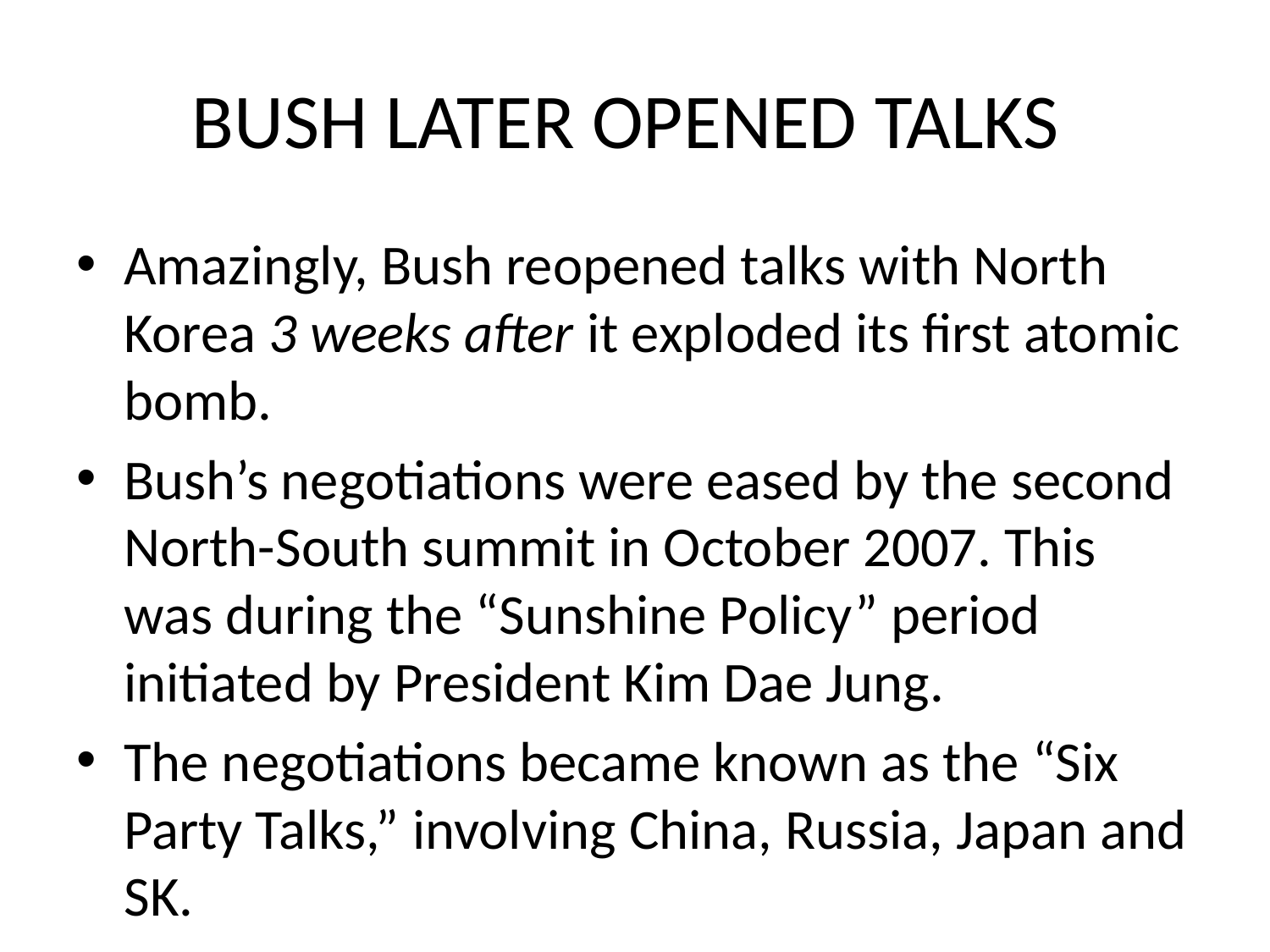

# BUSH LATER OPENED TALKS
Amazingly, Bush reopened talks with North Korea 3 weeks after it exploded its first atomic bomb.
Bush’s negotiations were eased by the second North-South summit in October 2007. This was during the “Sunshine Policy” period initiated by President Kim Dae Jung.
The negotiations became known as the “Six Party Talks,” involving China, Russia, Japan and SK.